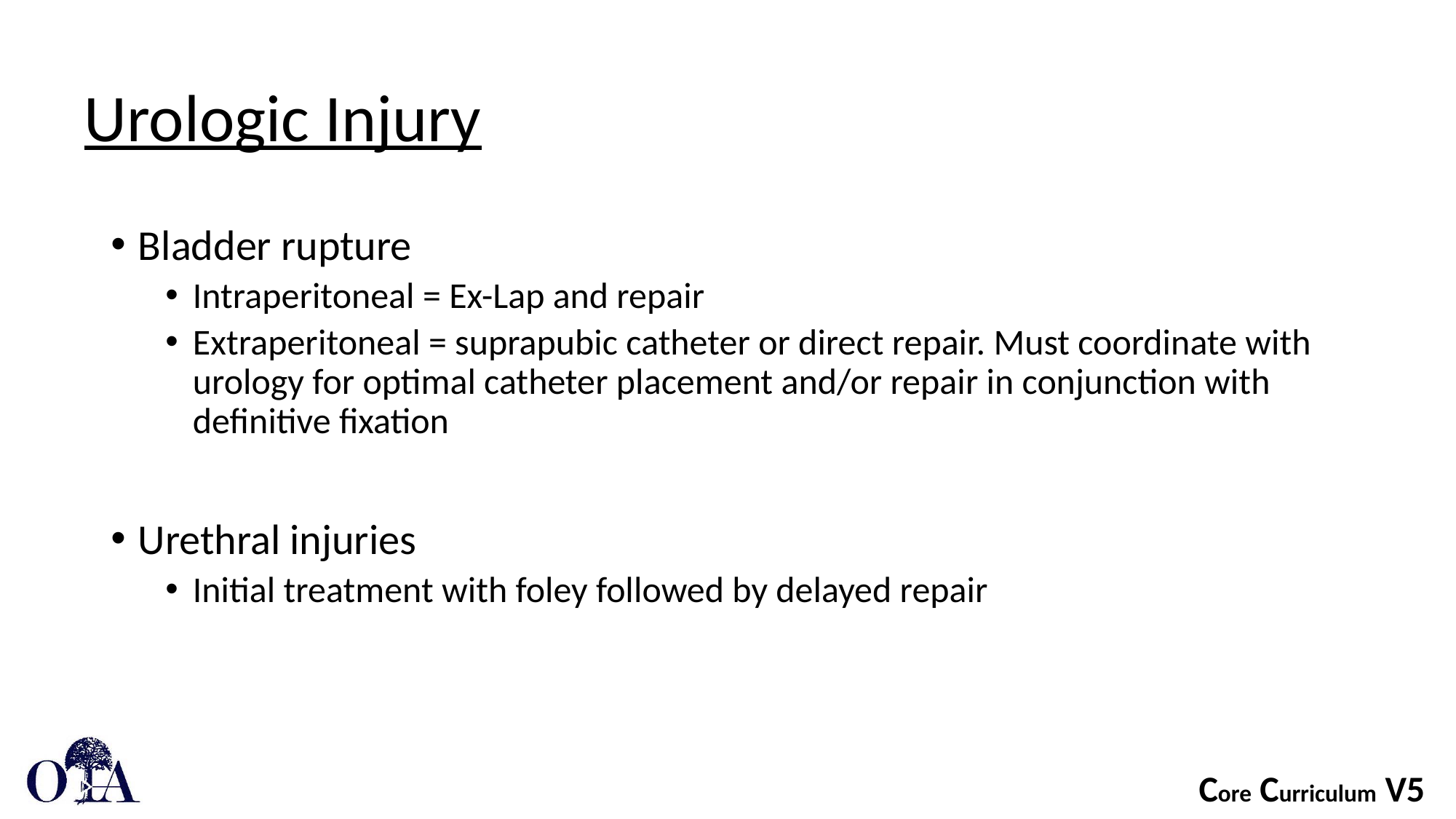

# Urologic Injury
Bladder rupture
Intraperitoneal = Ex-Lap and repair
Extraperitoneal = suprapubic catheter or direct repair. Must coordinate with urology for optimal catheter placement and/or repair in conjunction with definitive fixation

Urethral injuries
Initial treatment with foley followed by delayed repair